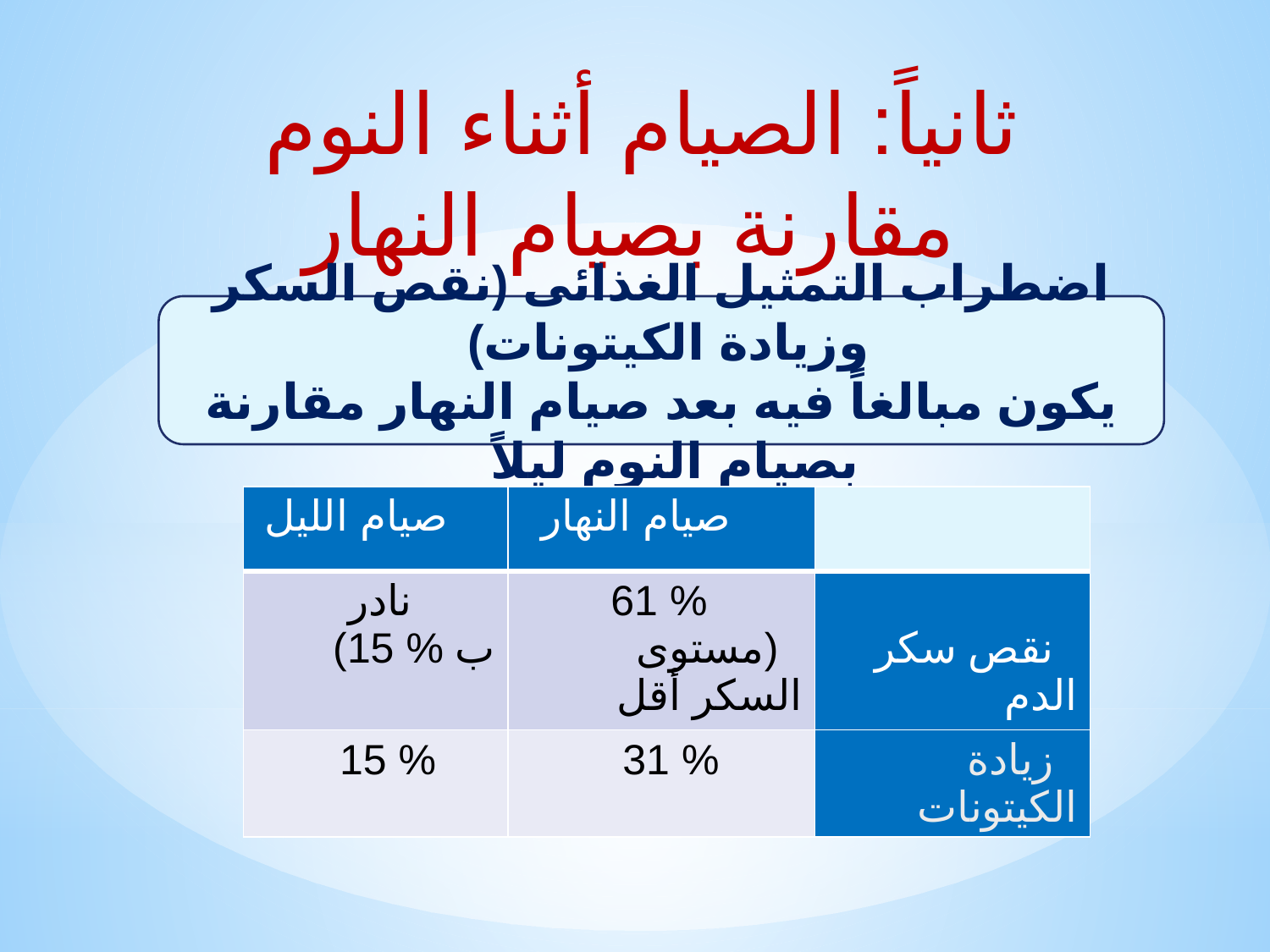

# ثانياً: الصيام أثناء النوم مقارنة بصيام النهار
اضطراب التمثيل الغذائى (نقص السكر وزيادة الكيتونات)
يكون مبالغاً فيه بعد صيام النهار مقارنة بصيام النوم ليلاً
| صيام الليل | صيام النهار |  |
| --- | --- | --- |
| نادر ب % 15) | % 61 (مستوى السكر أقل | نقص سكر الدم |
| % 15 | % 31 | زيادة الكيتونات |